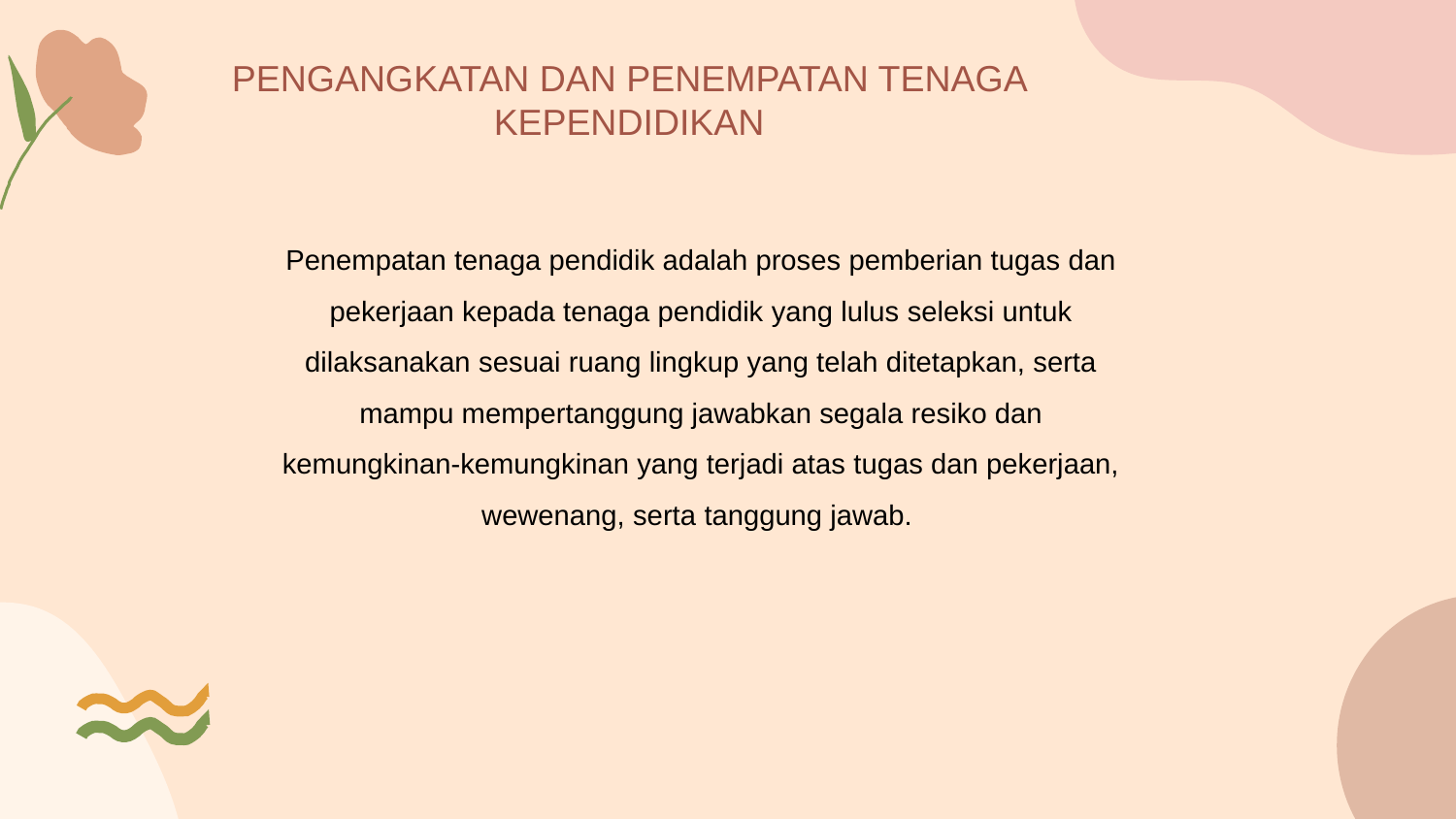

PENGANGKATAN DAN PENEMPATAN TENAGA KEPENDIDIKAN
Penempatan tenaga pendidik adalah proses pemberian tugas dan pekerjaan kepada tenaga pendidik yang lulus seleksi untuk dilaksanakan sesuai ruang lingkup yang telah ditetapkan, serta mampu mempertanggung jawabkan segala resiko dan kemungkinan-kemungkinan yang terjadi atas tugas dan pekerjaan, wewenang, serta tanggung jawab.